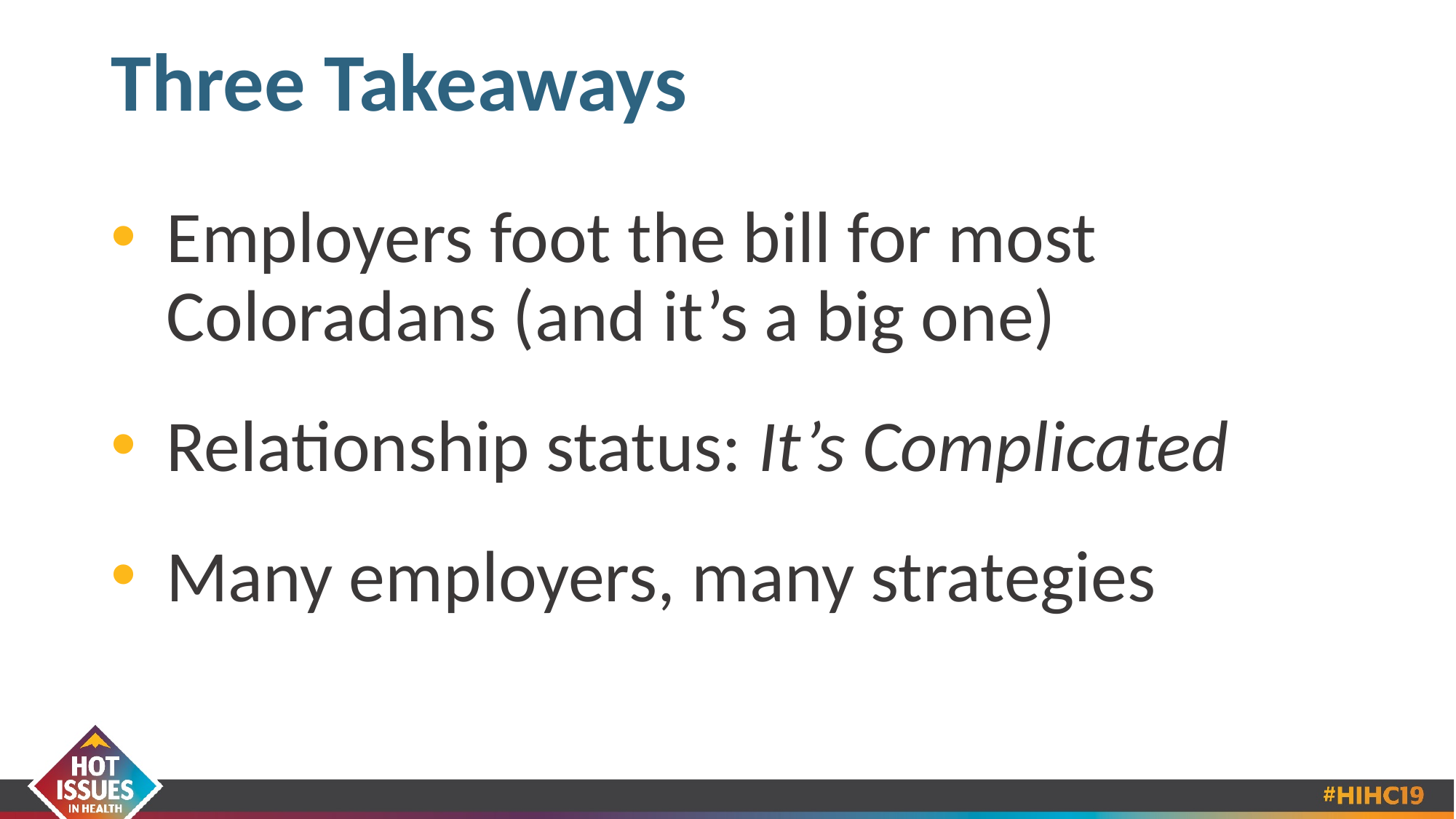

# Three Takeaways
Employers foot the bill for most Coloradans (and it’s a big one)
Relationship status: It’s Complicated
Many employers, many strategies